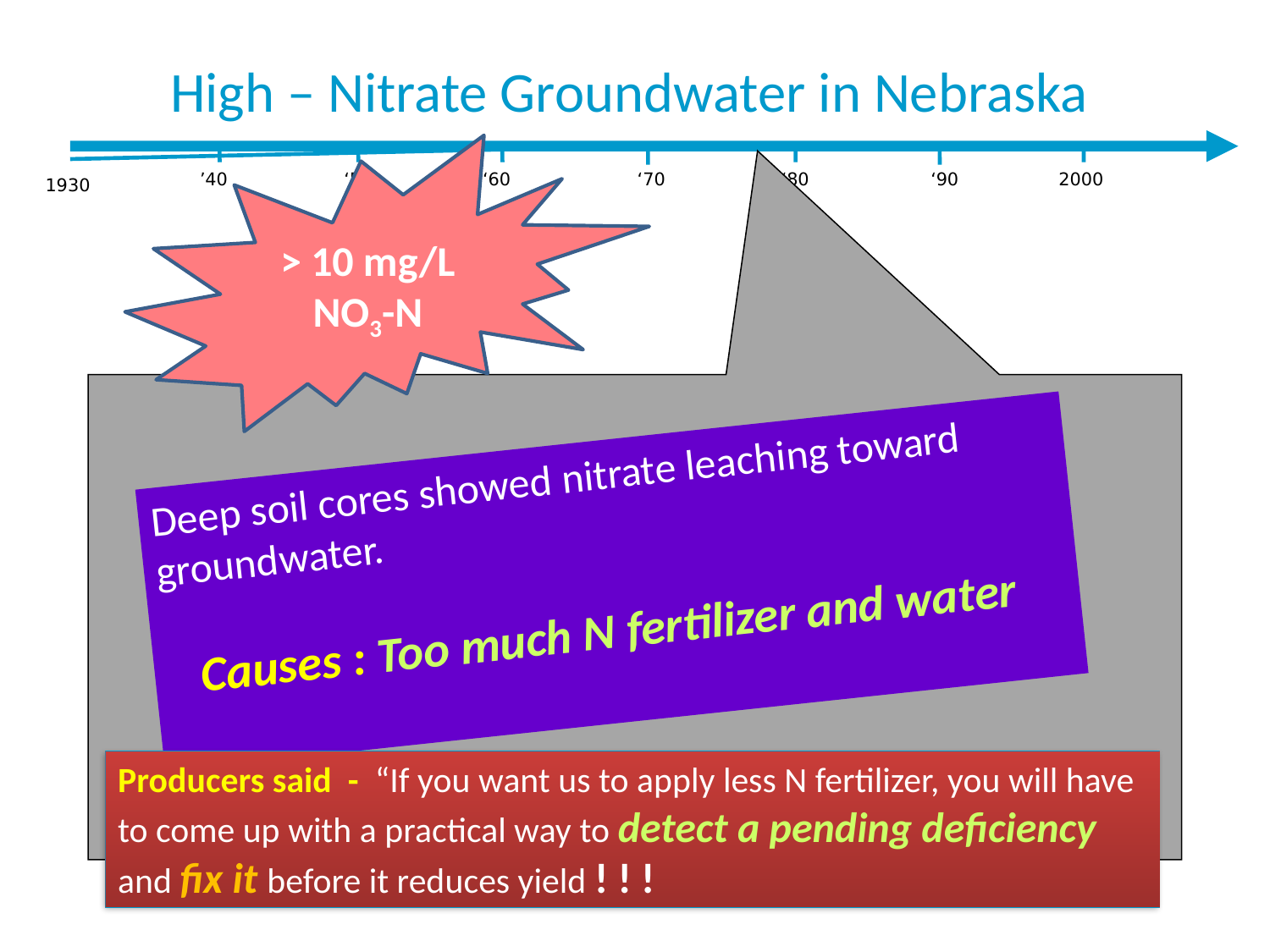

High – Nitrate Groundwater in Nebraska
> 10 mg/L NO3-N

’40

‘50
‘60
‘70
‘80
‘90
2000
1930

Deep soil cores showed nitrate leaching toward groundwater.

   Causes : Too much N fertilizer and water

Producers said  -  “If you want us to apply less N fertilizer, you will have to come up with a practical way to detect a pending deficiency and fix it before it reduces yield ! ! !